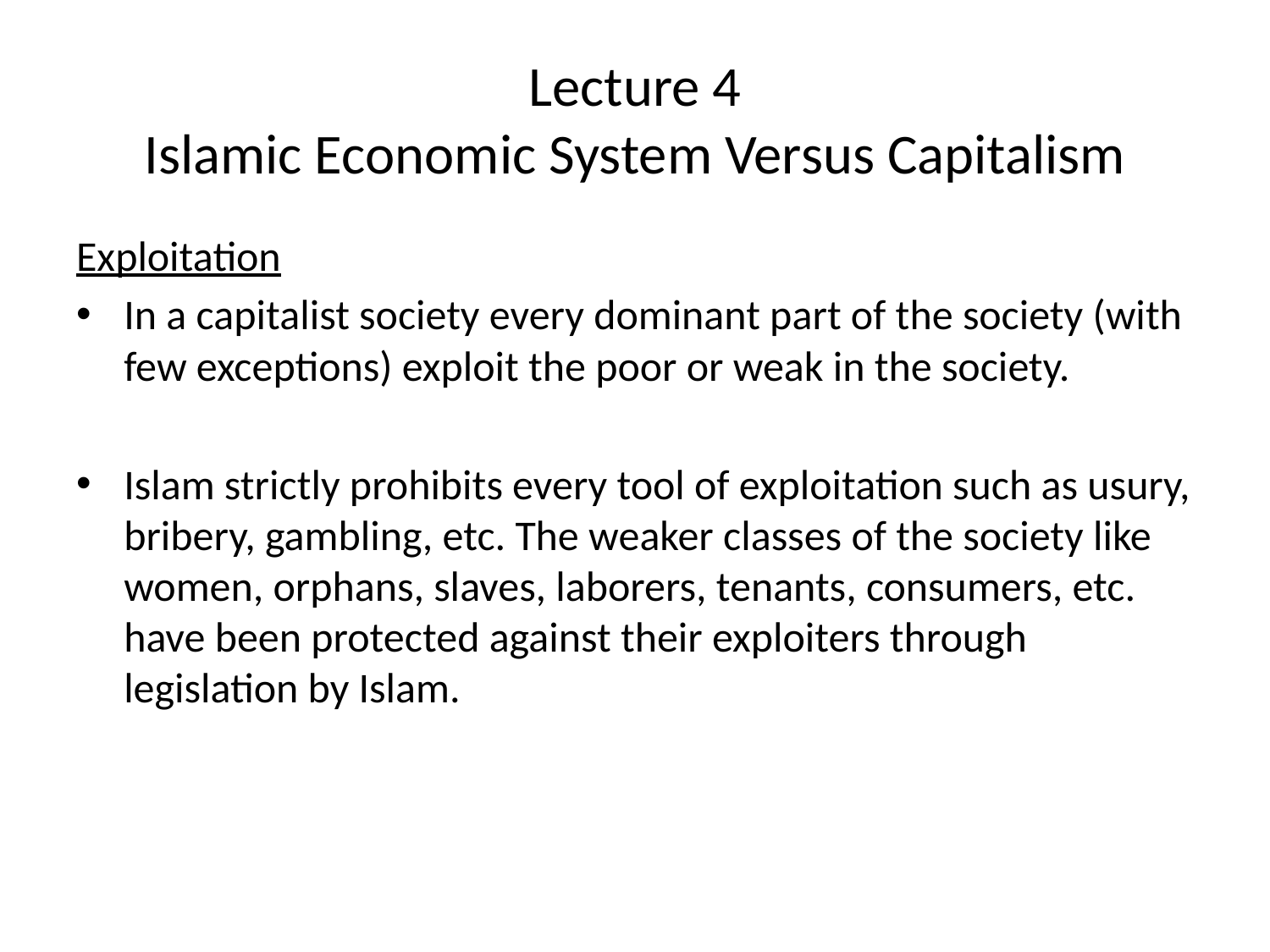

# Lecture 4 Islamic Economic System Versus Capitalism
Exploitation
In a capitalist society every dominant part of the society (with few exceptions) exploit the poor or weak in the society.

Islam strictly prohibits every tool of exploitation such as usury, bribery, gambling, etc. The weaker classes of the society like women, orphans, slaves, laborers, tenants, consumers, etc. have been protected against their exploiters through legislation by Islam.